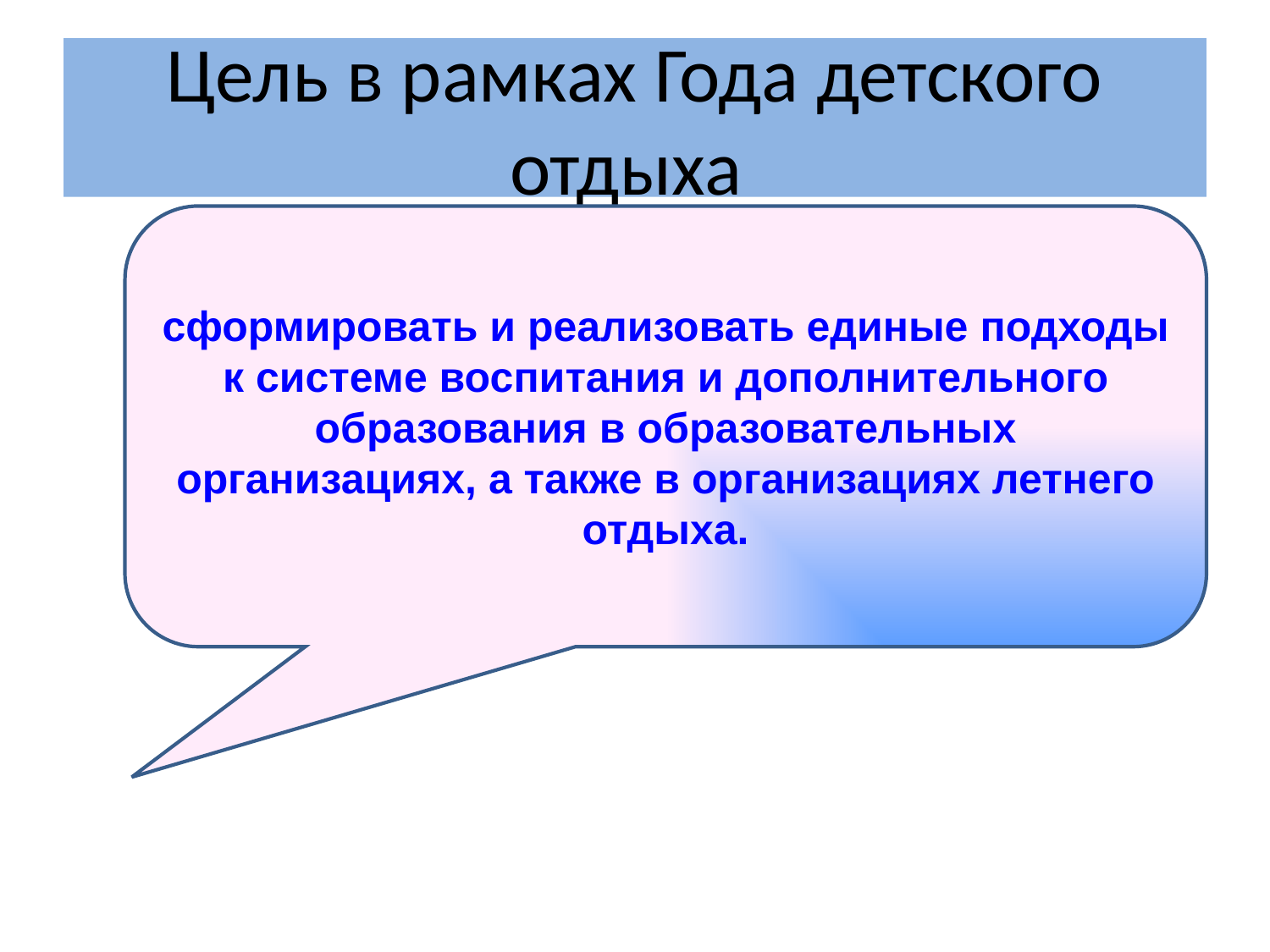

# Цель в рамках Года детского отдыха
сформировать и реализовать единые подходы к системе воспитания и дополнительного образования в образовательных организациях, а также в организациях летнего отдыха.